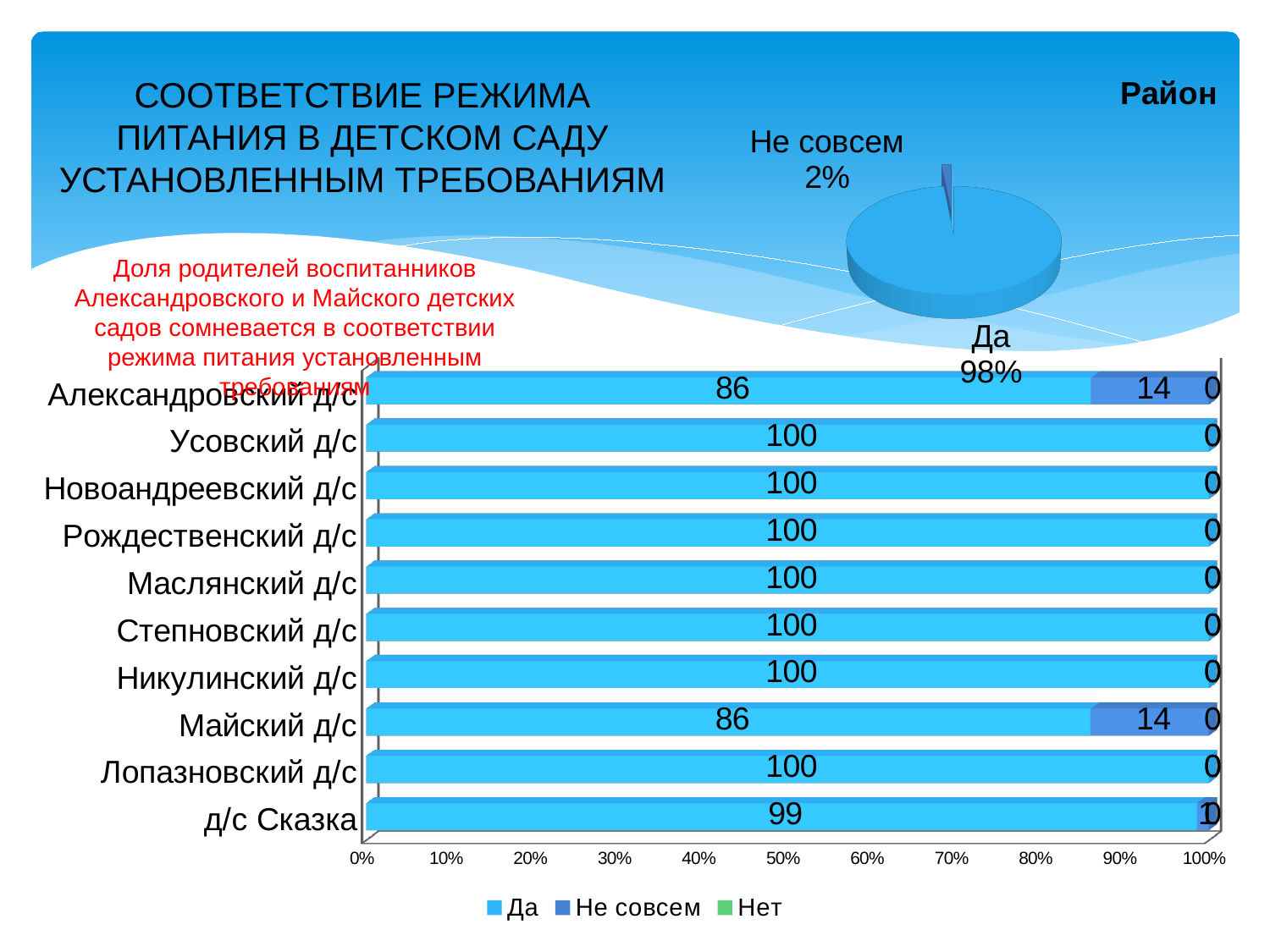

[unsupported chart]

СООТВЕТСТВИЕ РЕЖИМА ПИТАНИЯ В ДЕТСКОМ САДУ УСТАНОВЛЕННЫМ ТРЕБОВАНИЯМ
Доля родителей воспитанников Александровского и Майского детских садов сомневается в соответствии режима питания установленным требованиям

[unsupported chart]